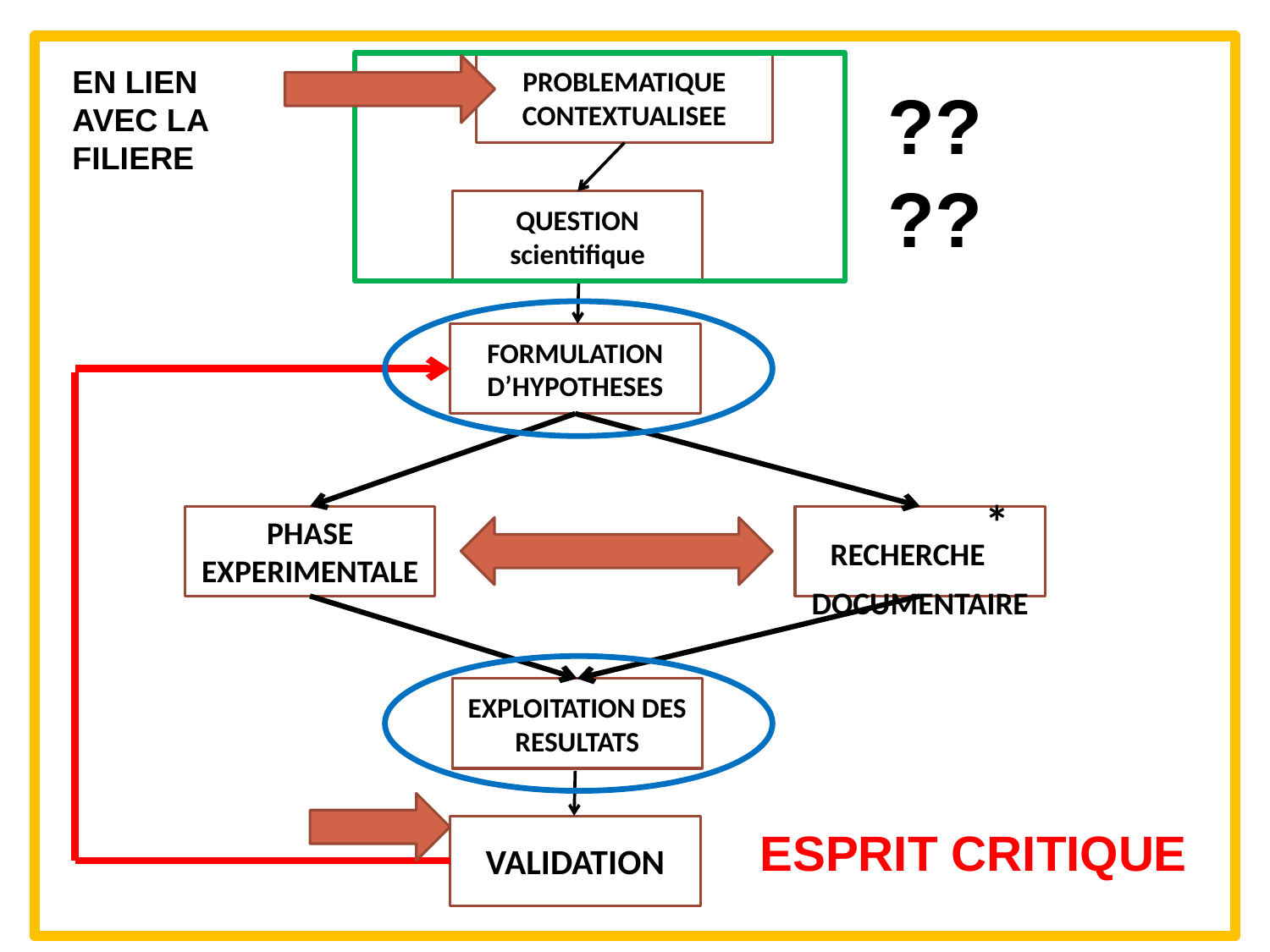

PROBLEMATIQUE
CONTEXTUALISEE
EN LIEN AVEC LA FILIERE

????
QUESTION
scientifique

FORMULATION D’HYPOTHESES
PHASE EXPERIMENTALE
RECHERCHE* DOCUMENTAIRE

EXPLOITATION DES RESULTATS

VALIDATION
ESPRIT CRITIQUE